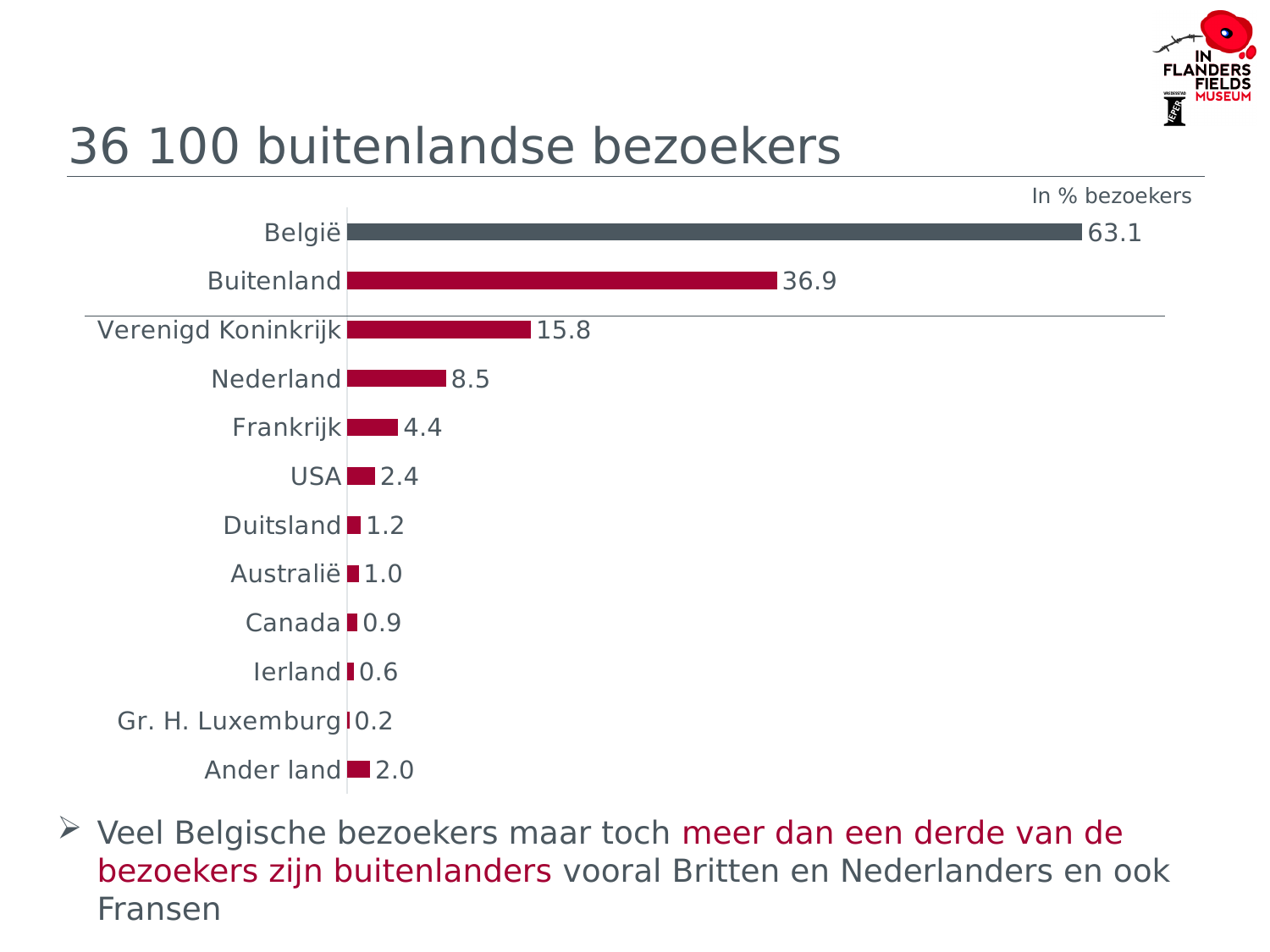

# 36 100 buitenlandse bezoekers
In % bezoekers

### Chart

| Category |  |
|---|---|
| België | 63.1 |
| Buitenland | 36.9 |
| Verenigd Koninkrijk | 15.8 |
| Nederland | 8.5 |
| Frankrijk | 4.4 |
| USA | 2.4 |
| Duitsland | 1.2 |
| Australië | 1.0 |
| Canada | 0.9 |
| Ierland | 0.6 |
| Gr. H. Luxemburg | 0.2 |
| Ander land | 2.0 |
Veel Belgische bezoekers maar toch meer dan een derde van de bezoekers zijn buitenlanders vooral Britten en Nederlanders en ook Fransen